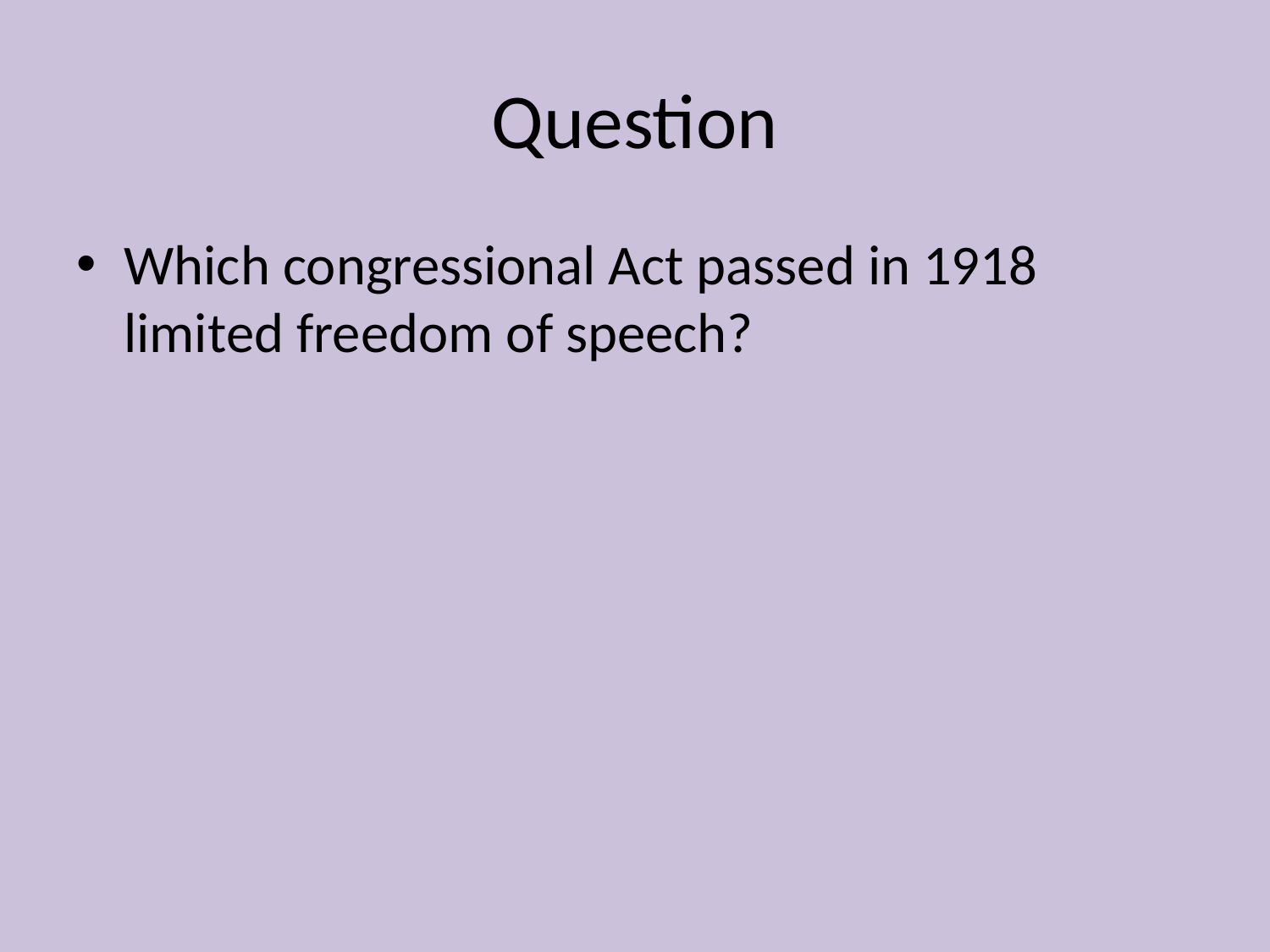

# Question
Which congressional Act passed in 1918 limited freedom of speech?